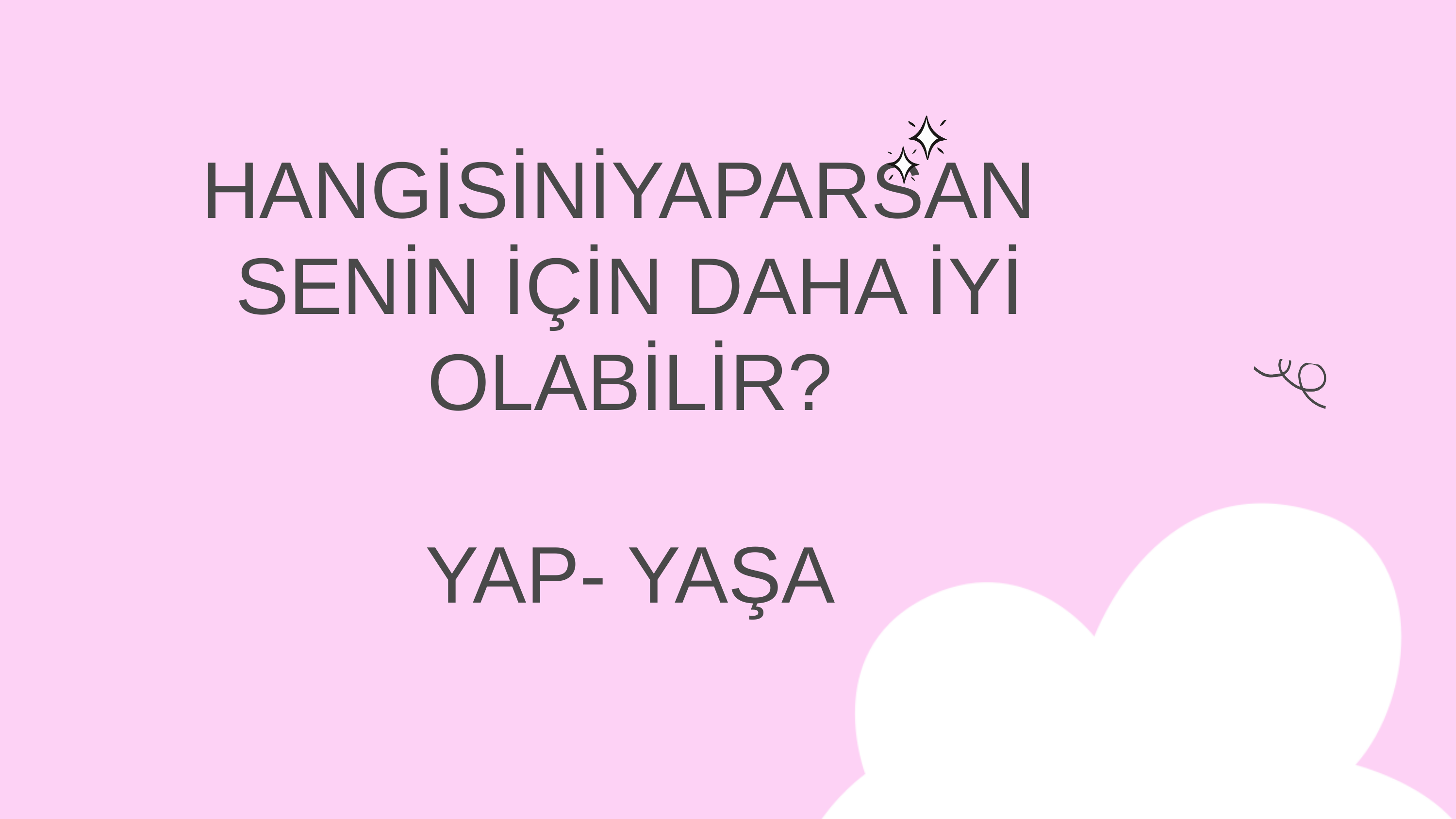

HANGİSİNİYAPARSAN  SENİN İÇİN DAHA İYİ OLABİLİR?

YAP- YAŞA